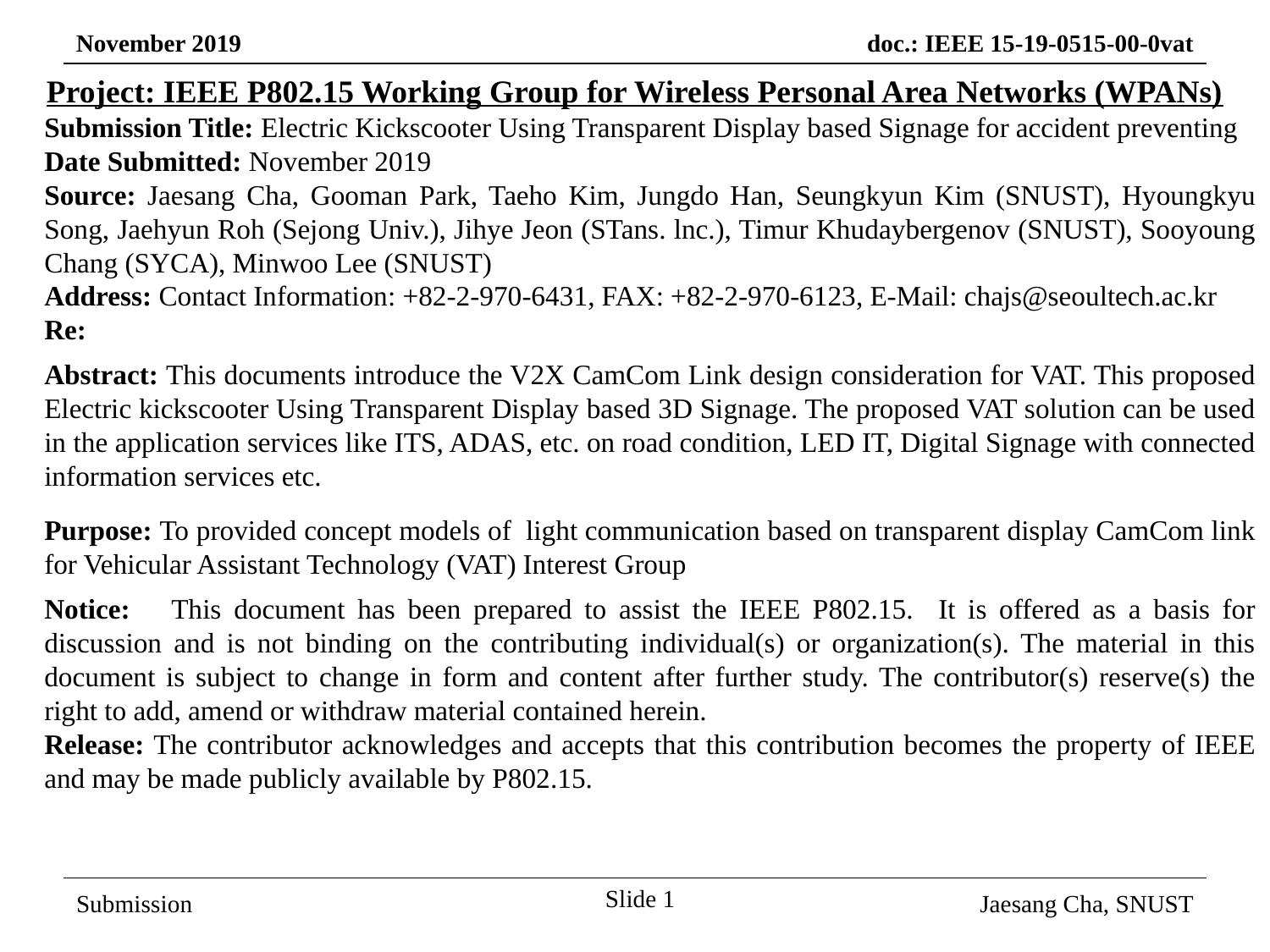

Project: IEEE P802.15 Working Group for Wireless Personal Area Networks (WPANs)
Submission Title: Electric Kickscooter Using Transparent Display based Signage for accident preventing
Date Submitted: November 2019
Source: Jaesang Cha, Gooman Park, Taeho Kim, Jungdo Han, Seungkyun Kim (SNUST), Hyoungkyu Song, Jaehyun Roh (Sejong Univ.), Jihye Jeon (STans. lnc.), Timur Khudaybergenov (SNUST), Sooyoung Chang (SYCA), Minwoo Lee (SNUST)
Address: Contact Information: +82-2-970-6431, FAX: +82-2-970-6123, E-Mail: chajs@seoultech.ac.kr
Re:
Abstract: This documents introduce the V2X CamCom Link design consideration for VAT. This proposed Electric kickscooter Using Transparent Display based 3D Signage. The proposed VAT solution can be used in the application services like ITS, ADAS, etc. on road condition, LED IT, Digital Signage with connected information services etc.
Purpose: To provided concept models of  light communication based on transparent display CamCom link for Vehicular Assistant Technology (VAT) Interest Group
Notice:	This document has been prepared to assist the IEEE P802.15.  It is offered as a basis for discussion and is not binding on the contributing individual(s) or organization(s). The material in this document is subject to change in form and content after further study. The contributor(s) reserve(s) the right to add, amend or withdraw material contained herein.
Release: The contributor acknowledges and accepts that this contribution becomes the property of IEEE and may be made publicly available by P802.15.
Slide 1